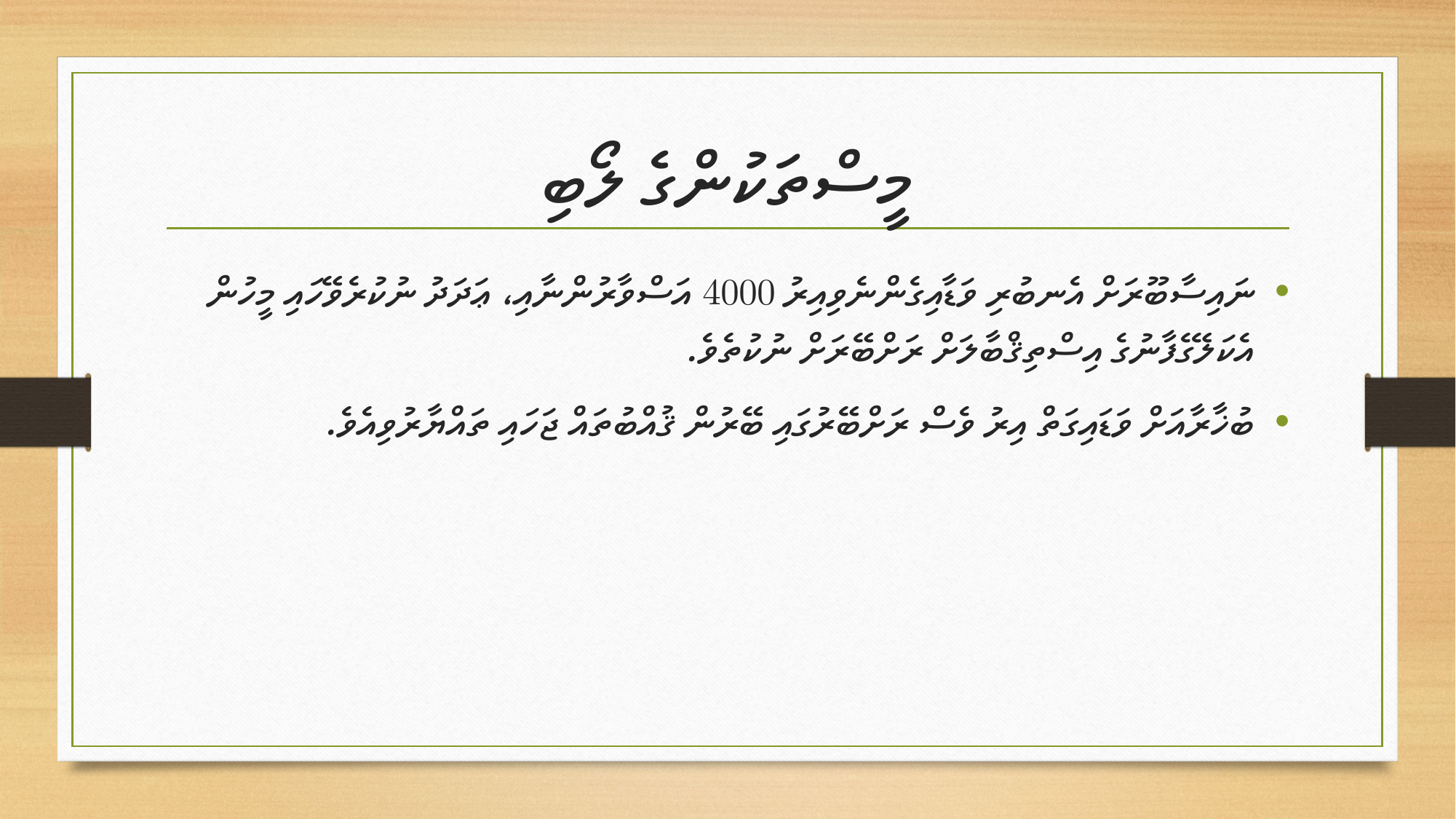

# މީސްތަކުންގެ ލޯބި
ނައިސާބޫރަށް އެނބުރި ވަޑާއިގެންނެވިއިރު 4000 އަސްވާރުންނާއި، ޢަދަދު ނުކުރެވޭހައި މީހުން އެކަލޭގެފާނުގެ އިސްތިޤްބާލަށް ރަށްބޭރަށް ނުކުތެވެ.
ބުޚާރާއަށް ވަޑައިގަތް އިރު ވެސް ރަށްބޭރުގައި ބޭރުން ޤުއްބުތައް ޖަހައި ތައްޔާރުވިއެވެ.